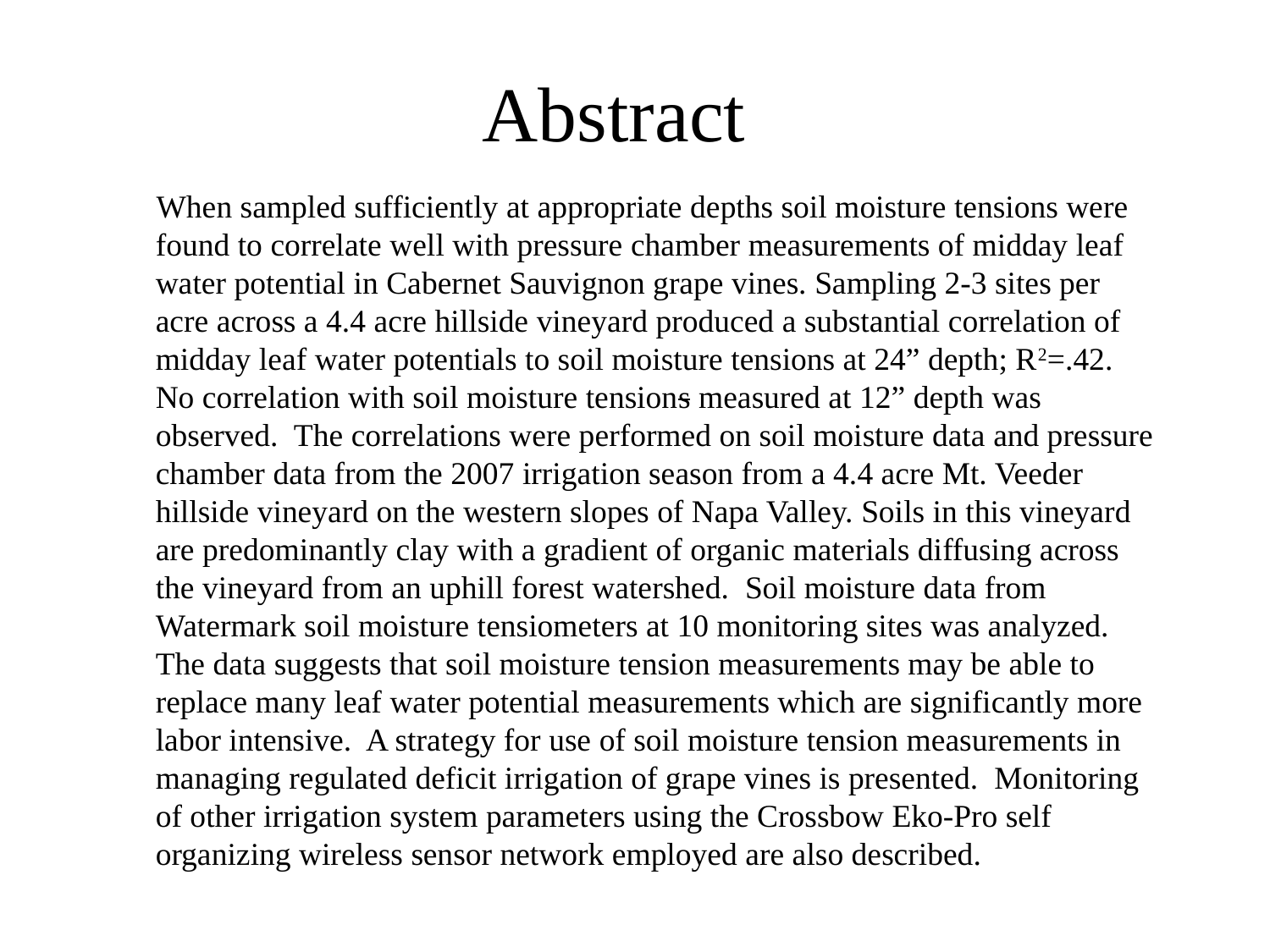

# Abstract
      When sampled sufficiently at appropriate depths soil moisture tensions were found to correlate well with pressure chamber measurements of midday leaf water potential in Cabernet Sauvignon grape vines. Sampling 2-3 sites per acre across a 4.4 acre hillside vineyard produced a substantial correlation of midday leaf water potentials to soil moisture tensions at 24” depth; R2=.42.  No correlation with soil moisture tensions measured at 12” depth was observed.  The correlations were performed on soil moisture data and pressure chamber data from the 2007 irrigation season from a 4.4 acre Mt. Veeder hillside vineyard on the western slopes of Napa Valley. Soils in this vineyard are predominantly clay with a gradient of organic materials diffusing across the vineyard from an uphill forest watershed.  Soil moisture data from Watermark soil moisture tensiometers at 10 monitoring sites was analyzed.  The data suggests that soil moisture tension measurements may be able to replace many leaf water potential measurements which are significantly more labor intensive.  A strategy for use of soil moisture tension measurements in managing regulated deficit irrigation of grape vines is presented.  Monitoring of other irrigation system parameters using the Crossbow Eko-Pro self organizing wireless sensor network employed are also described.